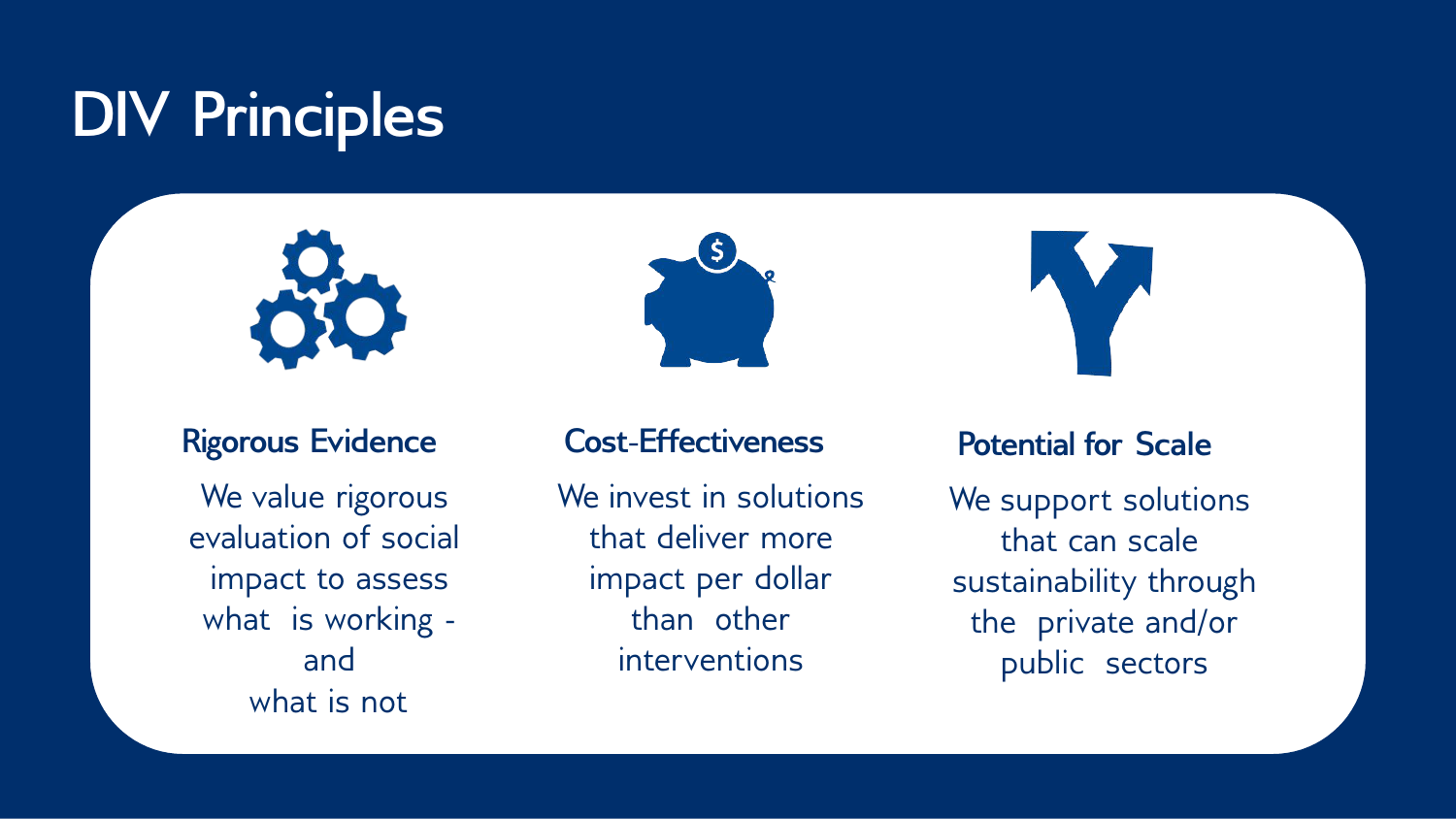

# DIV Principles

Rigorous Evidence
We value rigorous  evaluation of social  impact to assess what  is working - and
what is not
Cost-Effectiveness
We invest in solutions  that deliver more  impact per dollar than  other interventions
Potential for Scale
We support solutions  that can scale  sustainability through the  private and/or public  sectors